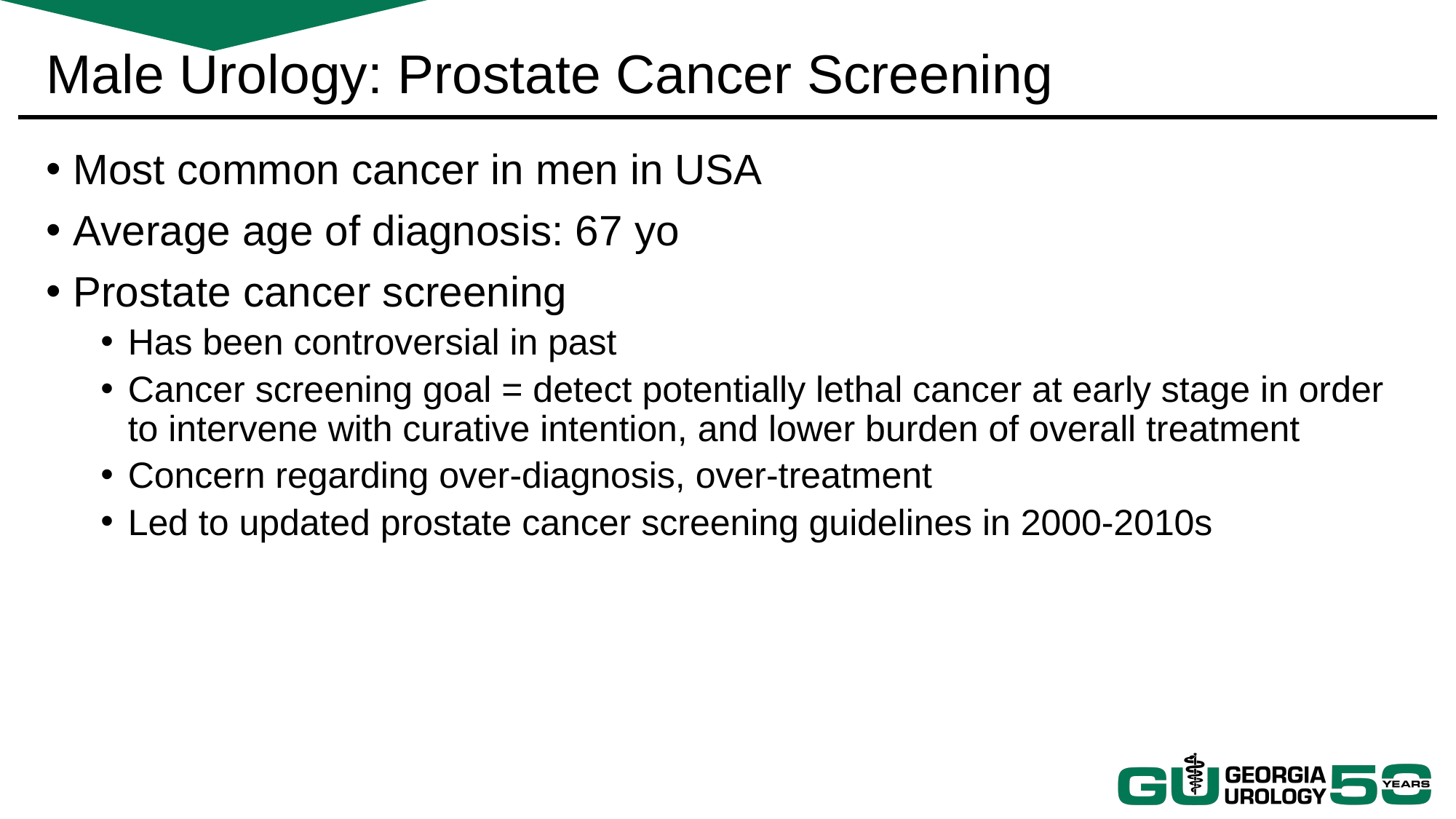

# Male Urology: Prostate Cancer Screening
Most common cancer in men in USA
Average age of diagnosis: 67 yo
Prostate cancer screening
Has been controversial in past
Cancer screening goal = detect potentially lethal cancer at early stage in order to intervene with curative intention, and lower burden of overall treatment
Concern regarding over-diagnosis, over-treatment
Led to updated prostate cancer screening guidelines in 2000-2010s